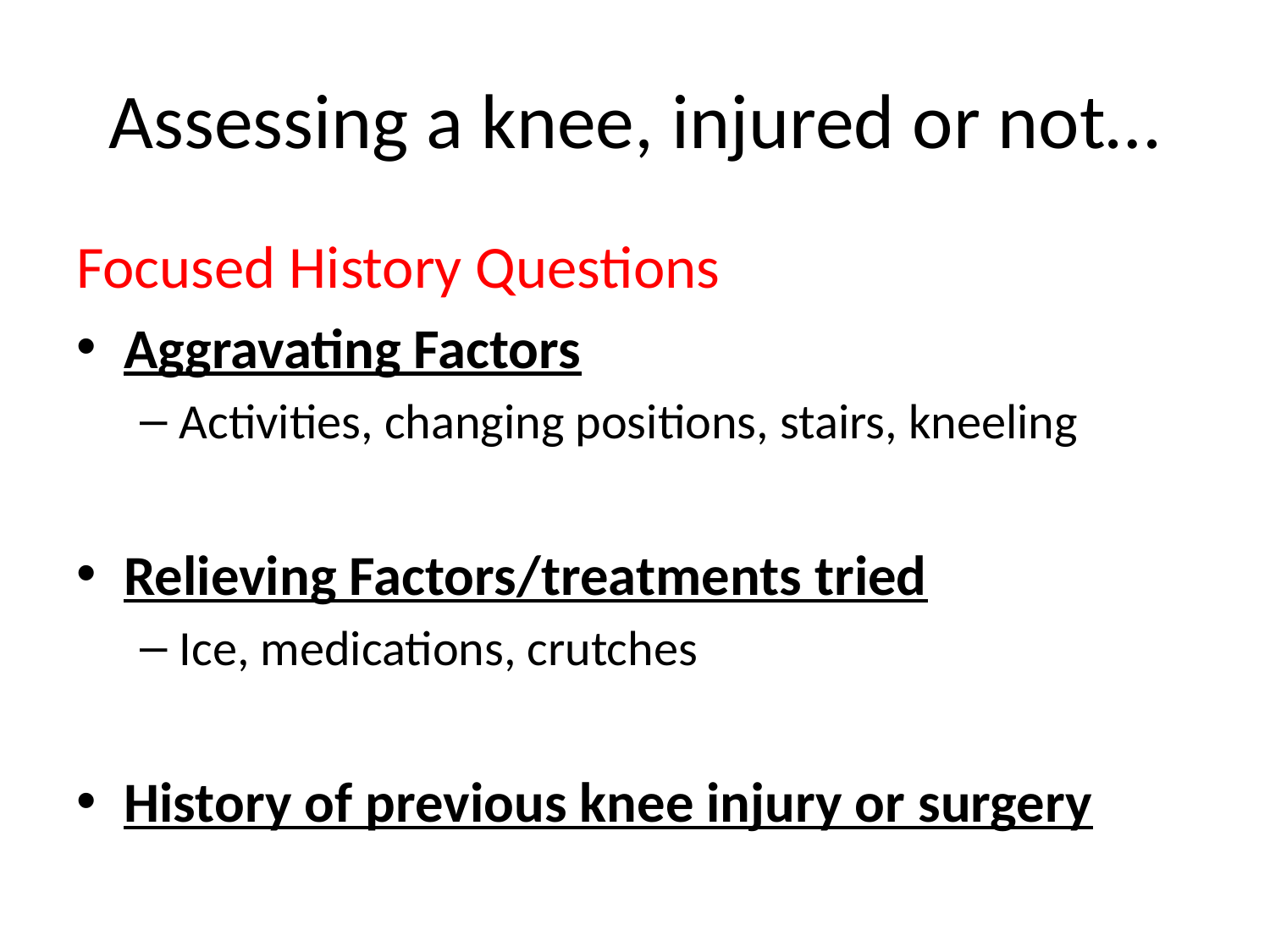

# Assessing a knee, injured or not…
Focused History Questions
Aggravating Factors
Activities, changing positions, stairs, kneeling

Relieving Factors/treatments tried
Ice, medications, crutches

History of previous knee injury or surgery